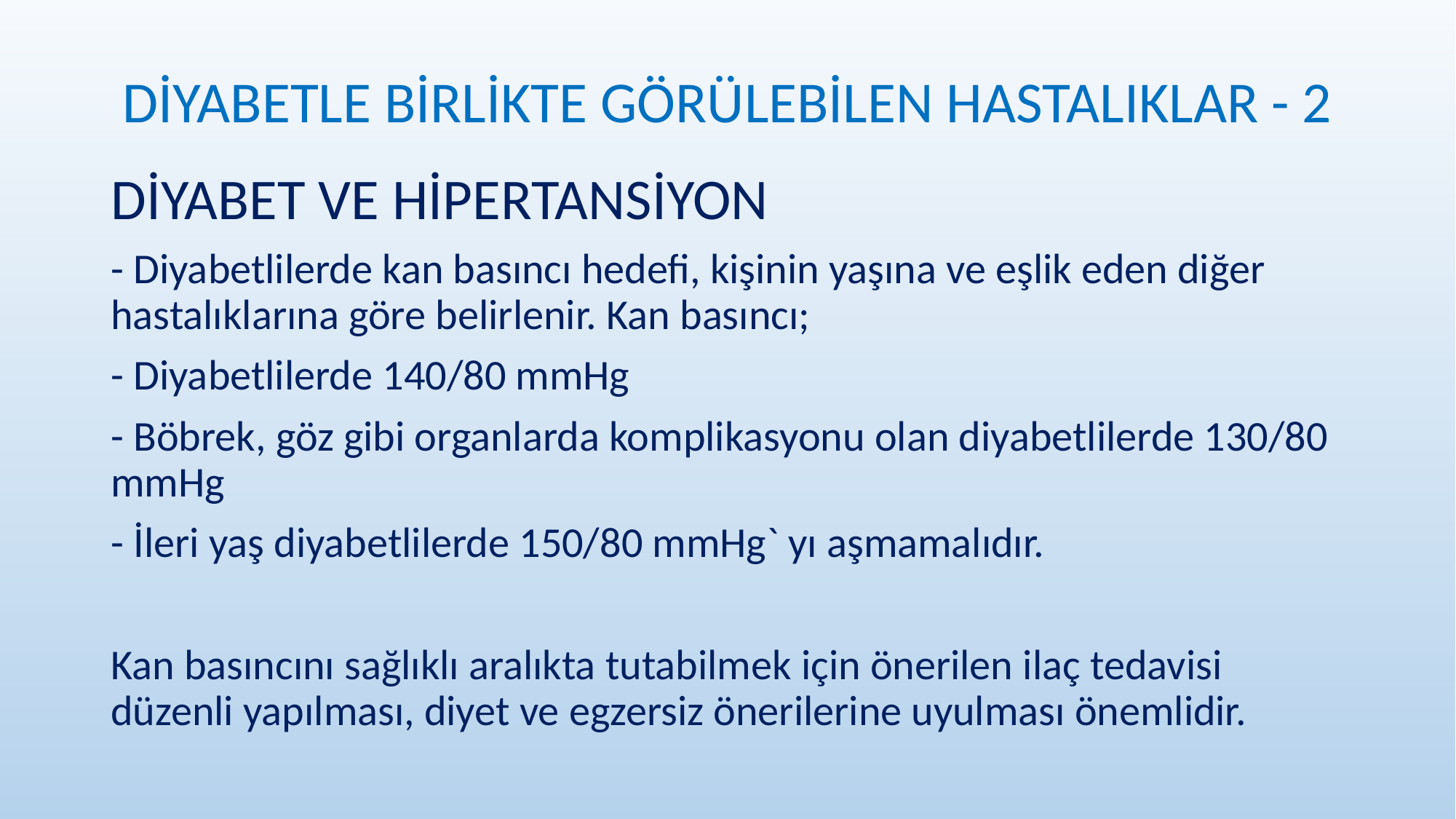

# DİYABETLE BİRLİKTE GÖRÜLEBİLEN HASTALIKLAR - 2
DİYABET VE HİPERTANSİYON
- Diyabetlilerde kan basıncı hedefi, kişinin yaşına ve eşlik eden diğer hastalıklarına göre belirlenir. Kan basıncı;
- Diyabetlilerde 140/80 mmHg
- Böbrek, göz gibi organlarda komplikasyonu olan diyabetlilerde 130/80 mmHg
- İleri yaş diyabetlilerde 150/80 mmHg` yı aşmamalıdır.

Kan basıncını sağlıklı aralıkta tutabilmek için önerilen ilaç tedavisi düzenli yapılması, diyet ve egzersiz önerilerine uyulması önemlidir.